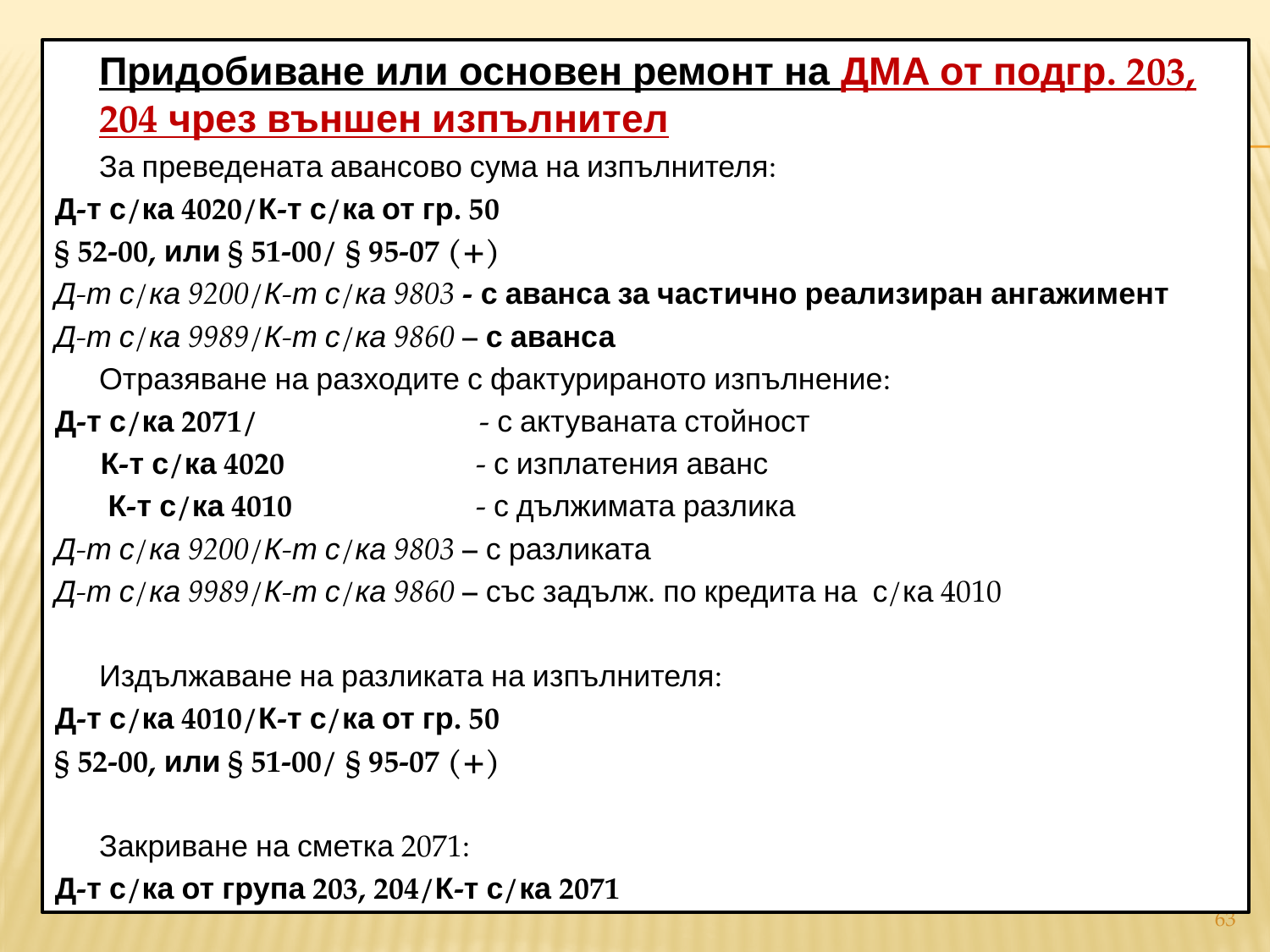

Придобиване или основен ремонт на ДМА от подгр. 203, 204 чрез външен изпълнител
	За преведената авансово сума на изпълнителя:
Д-т с/ка 4020/К-т с/ка от гр. 50
§ 52-00, или § 51-00/ § 95-07 (+)
Д-т с/ка 9200/К-т с/ка 9803 - с аванса за частично реализиран ангажимент
Д-т с/ка 9989/К-т с/ка 9860 – с аванса
	Отразяване на разходите с фактурираното изпълнение:
Д-т с/ка 2071/                             - с актуваната стойност
      К-т с/ка 4020                         - с изплатения аванс
       К-т с/ка 4010                        - с дължимата разлика
Д-т с/ка 9200/К-т с/ка 9803 – с разликата
Д-т с/ка 9989/К-т с/ка 9860 – със задълж. по кредита на  с/ка 4010

 	Издължаване на разликата на изпълнителя:
Д-т с/ка 4010/К-т с/ка от гр. 50
§ 52-00, или § 51-00/ § 95-07 (+)

	Закриване на сметка 2071:
Д-т с/ка от група 203, 204/К-т с/ка 2071
#
63